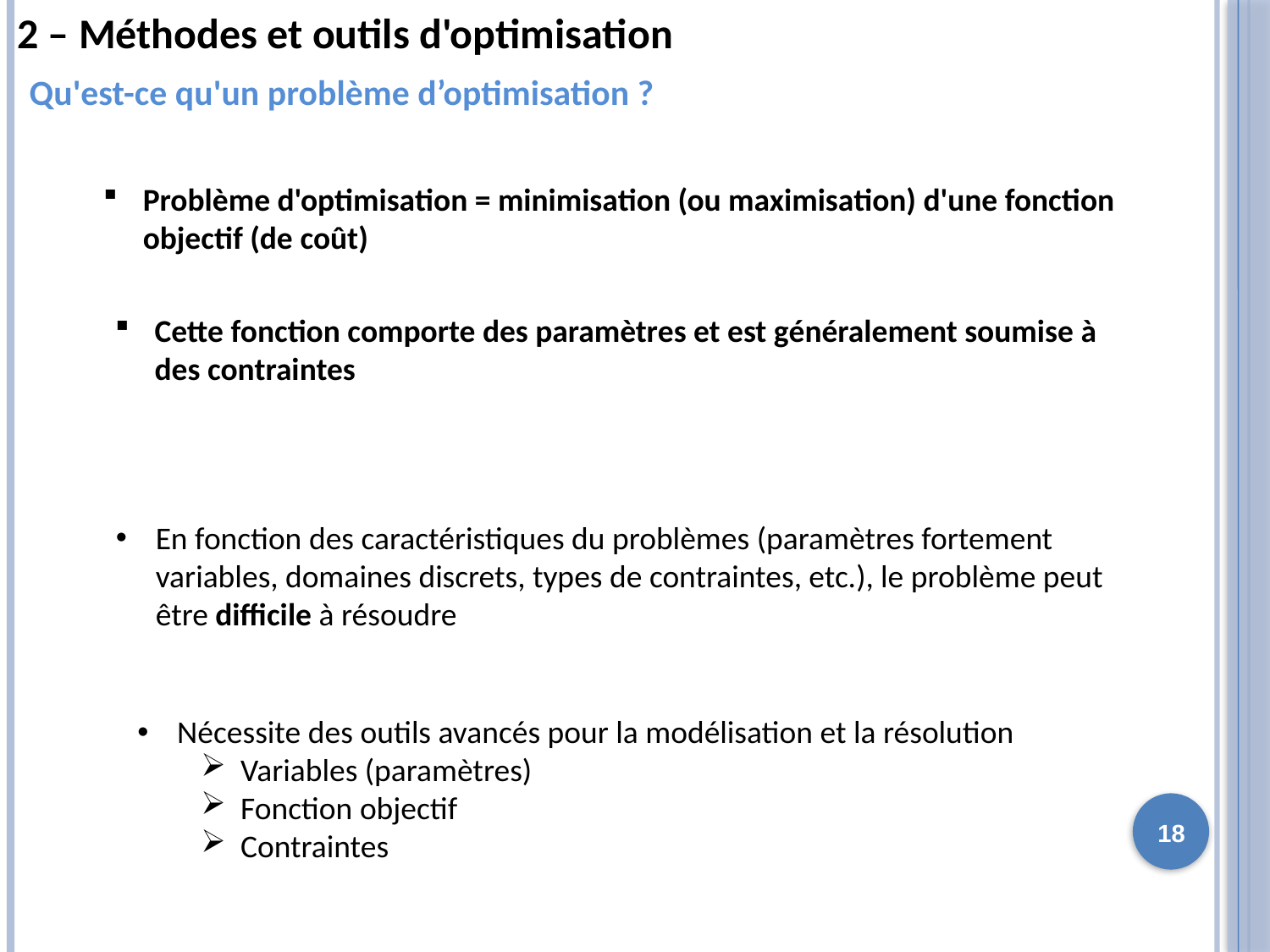

2 – Méthodes et outils d'optimisation
Qu'est-ce qu'un problème d’optimisation ?
Problème d'optimisation = minimisation (ou maximisation) d'une fonction objectif (de coût)
Cette fonction comporte des paramètres et est généralement soumise à des contraintes
En fonction des caractéristiques du problèmes (paramètres fortement variables, domaines discrets, types de contraintes, etc.), le problème peut être difficile à résoudre
Nécessite des outils avancés pour la modélisation et la résolution
Variables (paramètres)
Fonction objectif
Contraintes
18